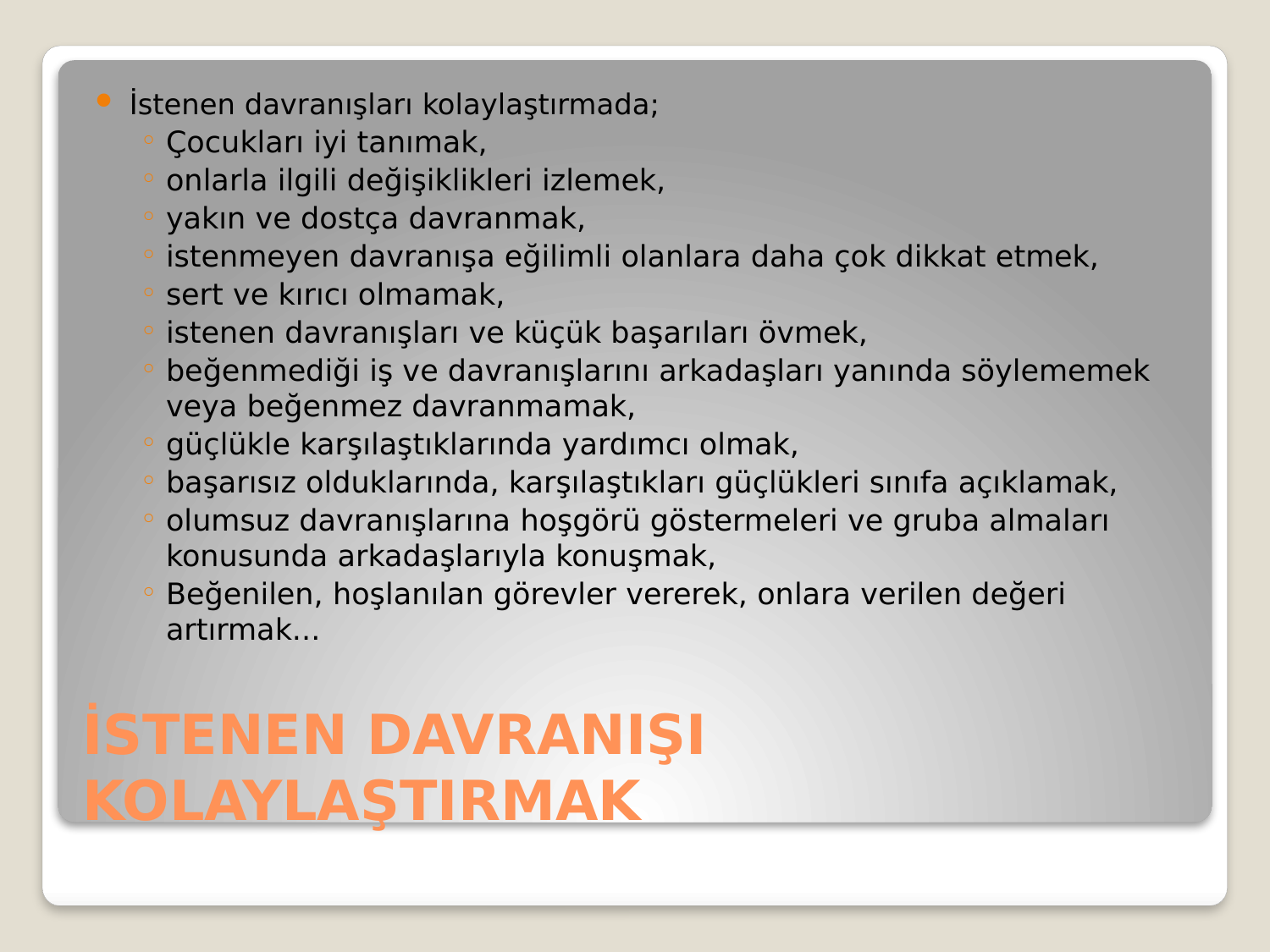

İstenen davranışları kolaylaştırmada;
Çocukları iyi tanımak,
onlarla ilgili değişiklikleri izlemek,
yakın ve dostça davranmak,
istenmeyen davranışa eğilimli olanlara daha çok dikkat etmek,
sert ve kırıcı olmamak,
istenen davranışları ve küçük başarıları övmek,
beğenmediği iş ve davranışlarını arkadaşları yanında söylememek veya beğenmez davranmamak,
güçlükle karşılaştıklarında yardımcı olmak,
başarısız olduklarında, karşılaştıkları güçlükleri sınıfa açıklamak,
olumsuz davranışlarına hoşgörü göstermeleri ve gruba almaları konusunda arkadaşlarıyla konuşmak,
Beğenilen, hoşlanılan görevler vererek, onlara verilen değeri artırmak...

# İSTENEN DAVRANIŞI KOLAYLAŞTIRMAK